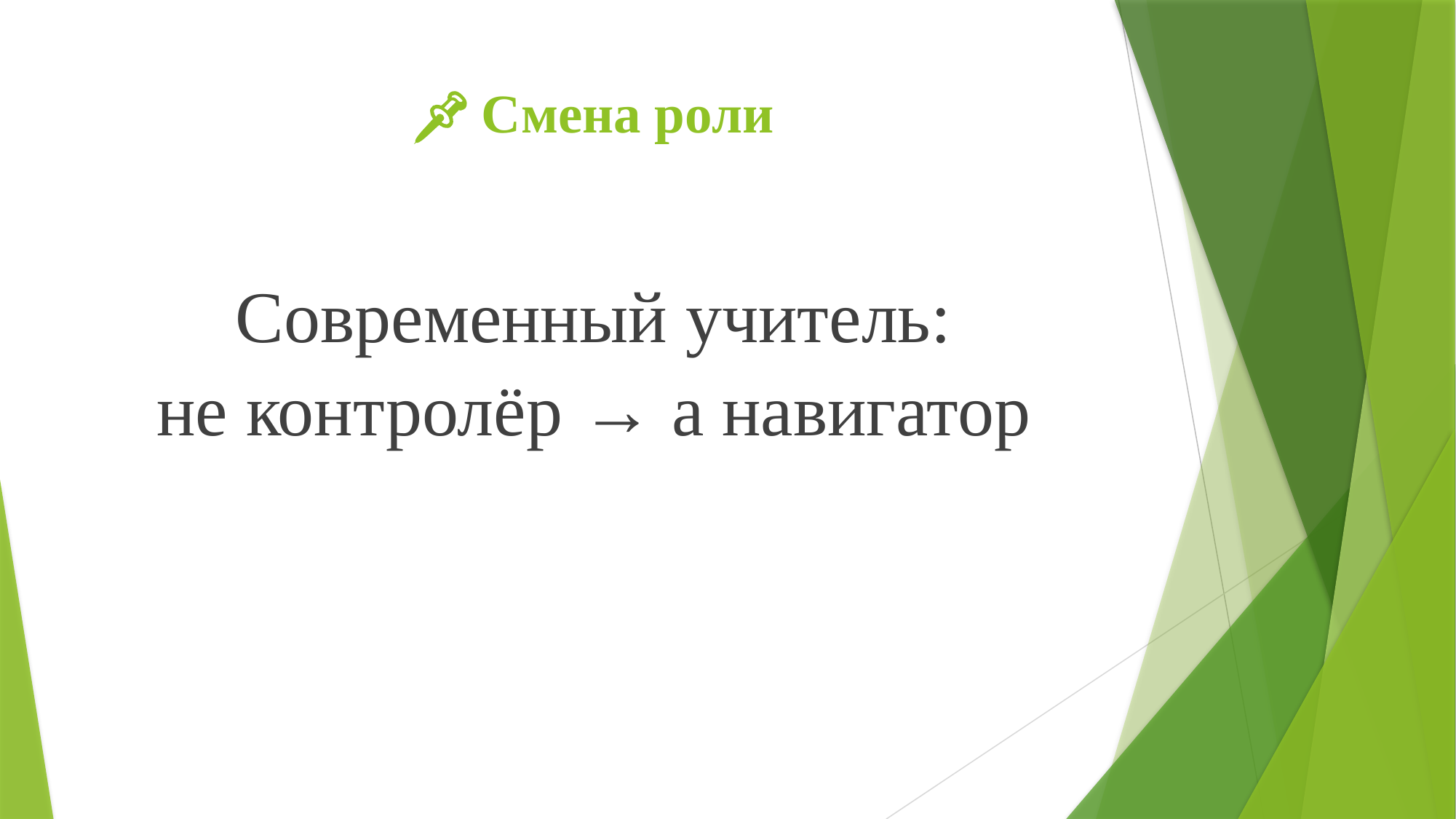

# 📌 Смена роли
Современный учитель:
не контролёр → а навигатор